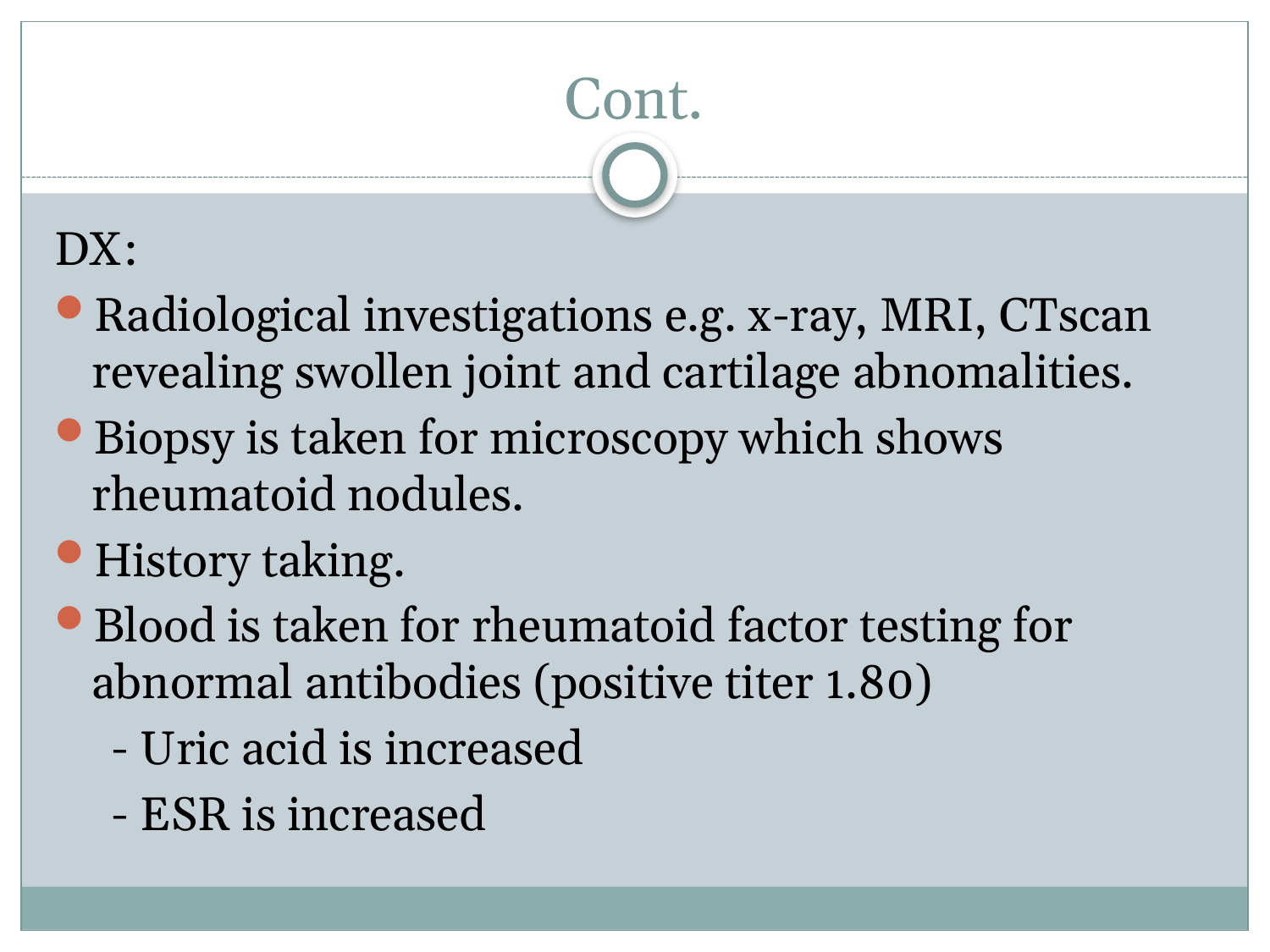

# Cont.
DX:
Radiological investigations e.g. x-ray, MRI, CTscan revealing swollen joint and cartilage abnomalities.
Biopsy is taken for microscopy which shows rheumatoid nodules.
History taking.
Blood is taken for rheumatoid factor testing for abnormal antibodies (positive titer 1.80)
     - Uric acid is increased
     - ESR is increased